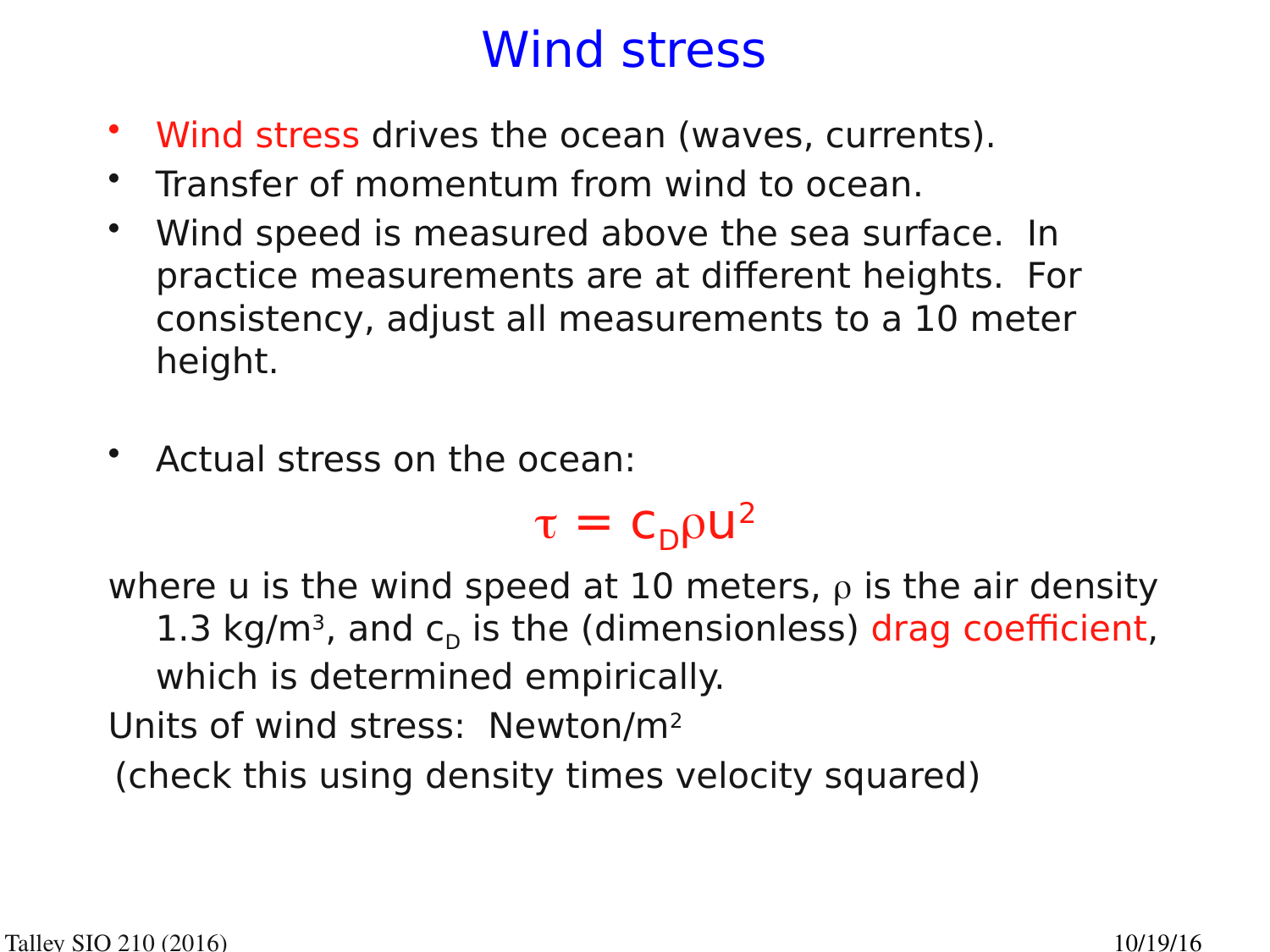

# Wind stress
Wind stress drives the ocean (waves, currents).
Transfer of momentum from wind to ocean.
Wind speed is measured above the sea surface.  In practice measurements are at different heights.  For consistency, adjust all measurements to a 10 meter height.

Actual stress on the ocean:
				τ = cDρu2
where u is the wind speed at 10 meters, ρ is the air density 1.3 kg/m3, and cD is the (dimensionless) drag coefficient, which is determined empirically.
Units of wind stress:  Newton/m2
 (check this using density times velocity squared)
Talley SIO 210 (2016)
10/19/16